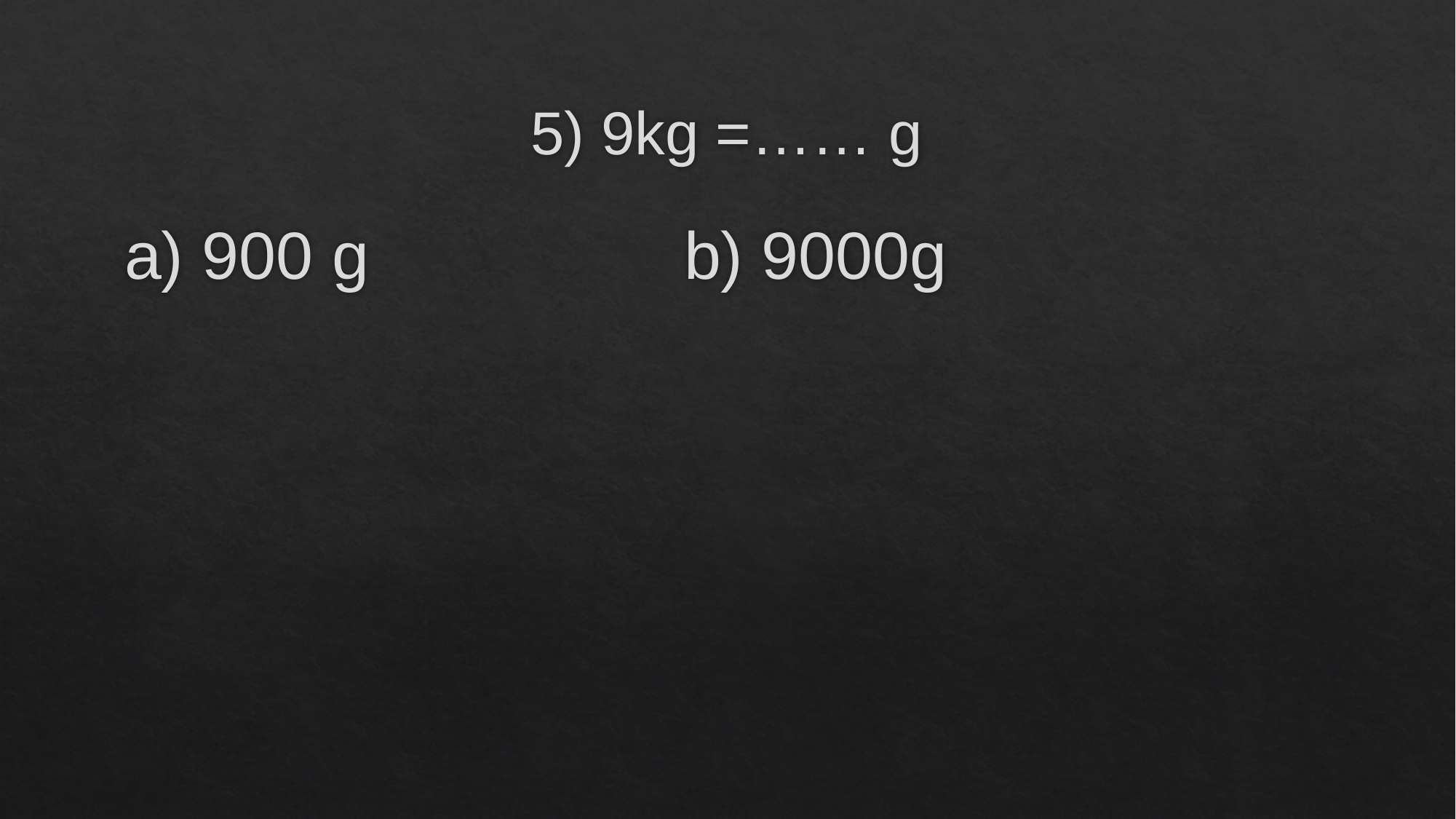

# 5) 9kg =…… g
a) 900 g                 b) 9000g